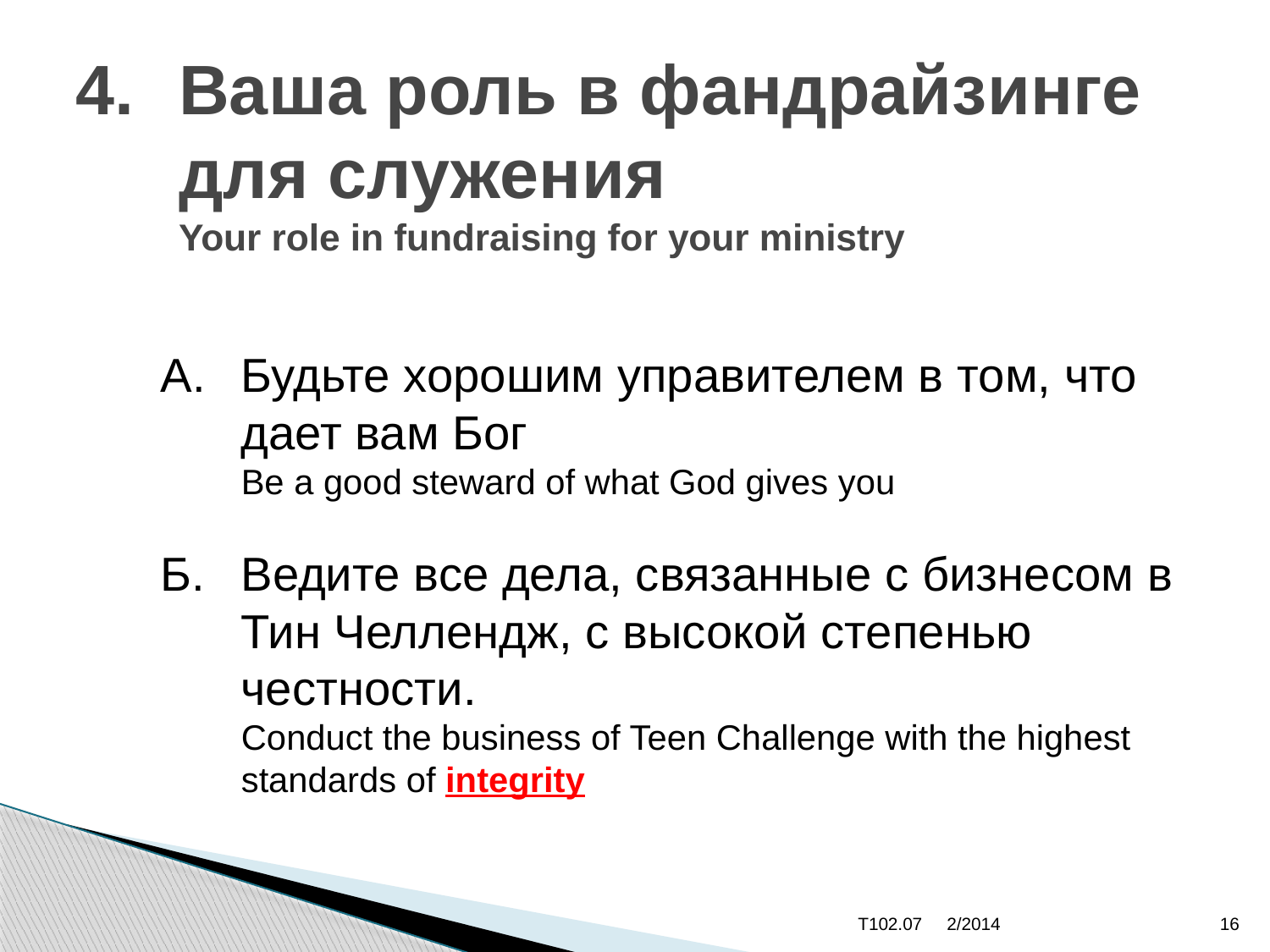

# 4.	Ваша роль в фандрайзинге для служения Your role in fundraising for your ministry
A.	Будьте хорошим управителем в том, что дает вам Бог
Be a good steward of what God gives you
Б.	Ведите все дела, связанные с бизнесом в Тин Челлендж, с высокой степенью честности.
Conduct the business of Teen Challenge with the highest standards of integrity
T102.07
2/2014
16